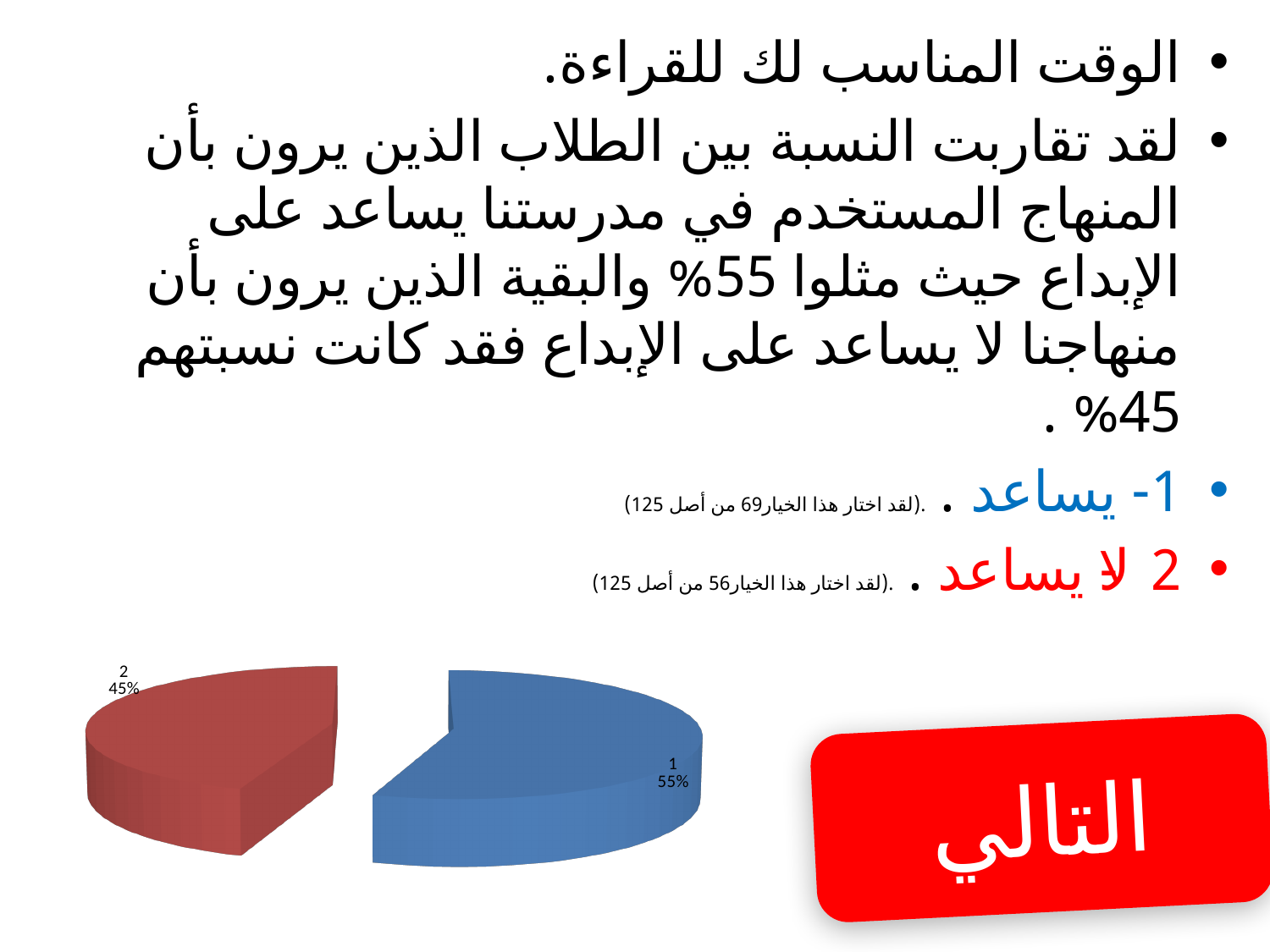

الوقت المناسب لك للقراءة.
لقد تقاربت النسبة بين الطلاب الذين يرون بأن المنهاج المستخدم في مدرستنا يساعد على الإبداع حيث مثلوا 55% والبقية الذين يرون بأن منهاجنا لا يساعد على الإبداع فقد كانت نسبتهم 45% .
1- يساعد . .(لقد اختار هذا الخيار69 من أصل 125)
2-لا يساعد . .(لقد اختار هذا الخيار56 من أصل 125)

[unsupported chart]

التالي